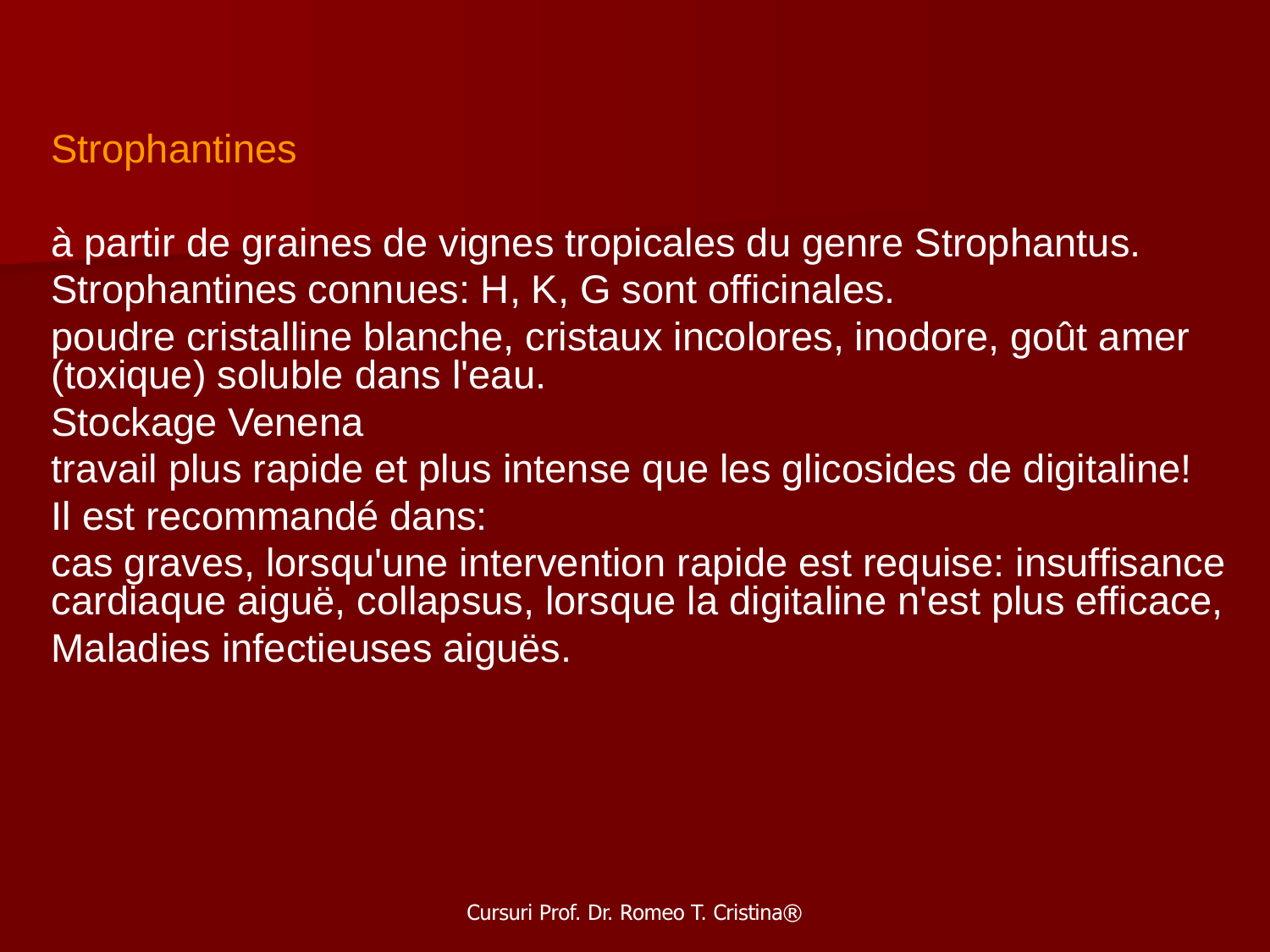

Strophantines

à partir de graines de vignes tropicales du genre Strophantus.
Strophantines connues: H, K, G sont officinales.
poudre cristalline blanche, cristaux incolores, inodore, goût amer (toxique) soluble dans l'eau.
Stockage Venena
travail plus rapide et plus intense que les glicosides de digitaline!
Il est recommandé dans:
cas graves, lorsqu'une intervention rapide est requise: insuffisance cardiaque aiguë, collapsus, lorsque la digitaline n'est plus efficace,
Maladies infectieuses aiguës.
Cursuri Prof. Dr. Romeo T. Cristina®